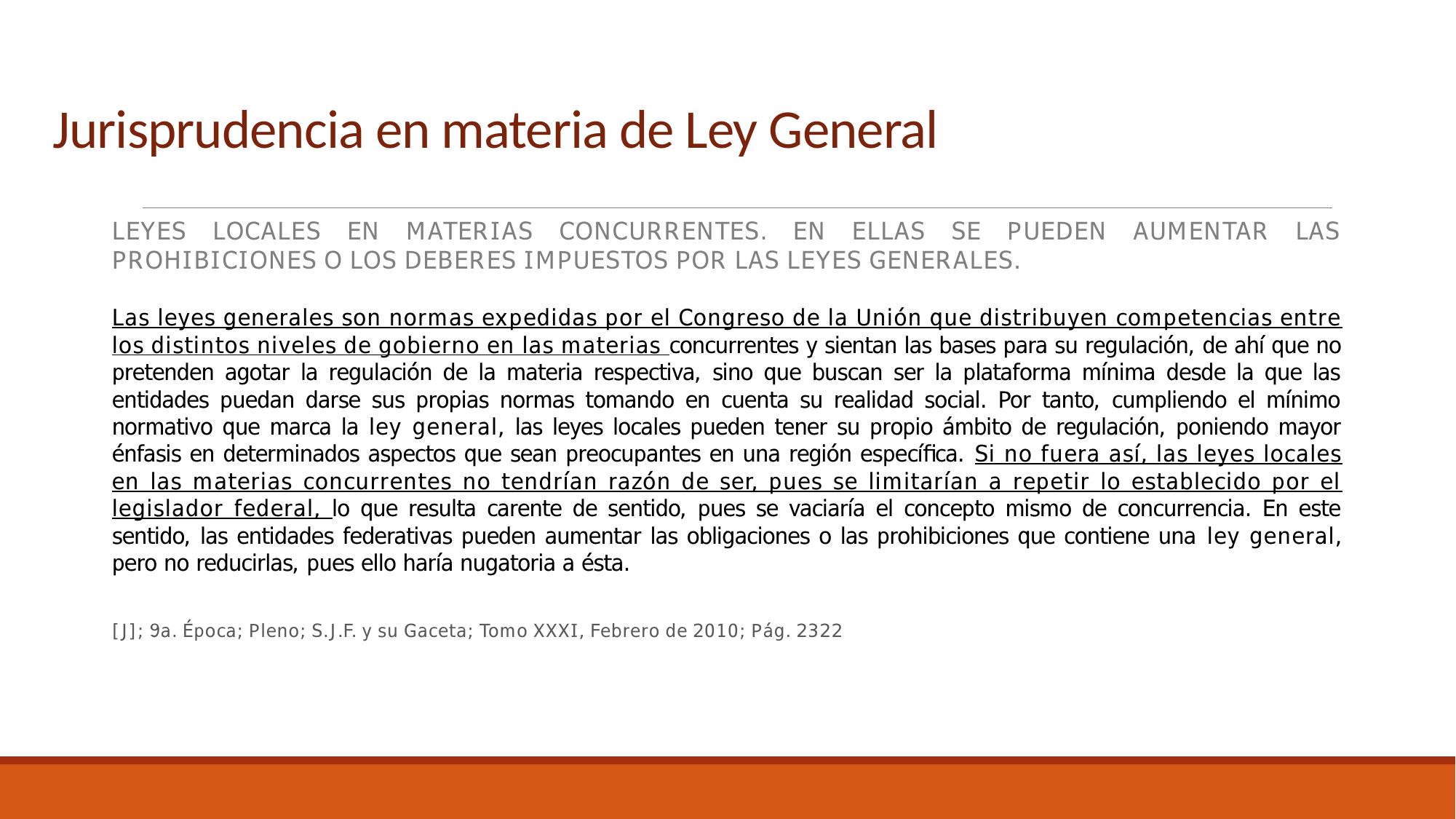

# Jurisprudencia en materia de Ley General
LEYES LOCALES EN MATERIAS CONCURRENTES. EN ELLAS SE PUEDEN AUMENTAR LAS PROHIBICIONES O LOS DEBERES IMPUESTOS POR LAS LEYES GENERALES.

Las leyes generales son normas expedidas por el Congreso de la Unión que distribuyen competencias entre los distintos niveles de gobierno en las materias concurrentes y sientan las bases para su regulación, de ahí que no pretenden agotar la regulación de la materia respectiva, sino que buscan ser la plataforma mínima desde la que las entidades puedan darse sus propias normas tomando en cuenta su realidad social. Por tanto, cumpliendo el mínimo normativo que marca la ley general, las leyes locales pueden tener su propio ámbito de regulación, poniendo mayor énfasis en determinados aspectos que sean preocupantes en una región específica. Si no fuera así, las leyes locales en las materias concurrentes no tendrían razón de ser, pues se limitarían a repetir lo establecido por el legislador federal, lo que resulta carente de sentido, pues se vaciaría el concepto mismo de concurrencia. En este sentido, las entidades federativas pueden aumentar las obligaciones o las prohibiciones que contiene una ley general, pero no reducirlas, pues ello haría nugatoria a ésta.

[J]; 9a. Época; Pleno; S.J.F. y su Gaceta; Tomo XXXI, Febrero de 2010; Pág. 2322